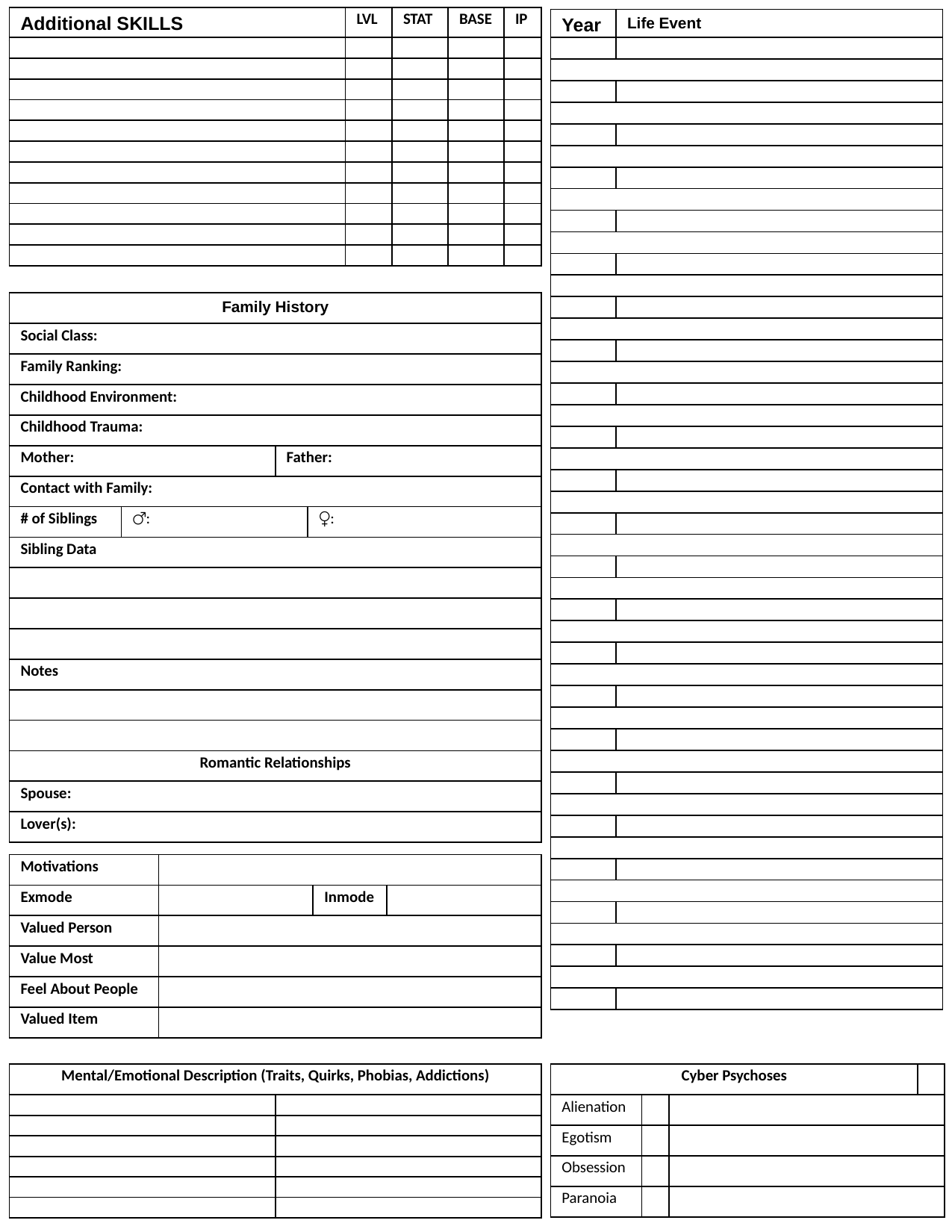

| Additional SKILLS | LVL | STAT | BASE | IP |
| --- | --- | --- | --- | --- |
| Year | Life Event |
| --- | --- |
|  |  |  |  |  |
| --- | --- | --- | --- | --- |
|  |  |  |  |  |
|  |  |  |  |  |
|  |  |  |  |  |
|  |  |  |  |  |
|  |  |  |  |  |
|  |  |  |  |  |
|  |  |  |  |  |
|  |  |  |  |  |
|  |  |  |  |  |
|  |  |  |  |  |
|  |  |
| --- | --- |
|  |  |
|  |  |
|  |  |
|  |  |
|  |  |
|  |  |
|  |  |
|  |  |
|  |  |
|  |  |
|  |  |
|  |  |
|  |  |
|  |  |
|  |  |
|  |  |
|  |  |
|  |  |
|  |  |
|  |  |
|  |  |
|  |  |
|  |  |
|  |  |
|  |  |
|  |  |
|  |  |
|  |  |
|  |  |
|  |  |
|  |  |
|  |  |
|  |  |
|  |  |
|  |  |
|  |  |
|  |  |
|  |  |
|  |  |
|  |  |
|  |  |
|  |  |
|  |  |
|  |  |
| Family History |  |  |  |
| --- | --- | --- | --- |
| Social Class: |  |  |  |
| Family Ranking: |  |  |  |
| Childhood Environment: |  |  |  |
| Childhood Trauma: |  |  |  |
| Mother: |  | Father: |  |
| Contact with Family: |  |  |  |
| # of Siblings | ♂: |  | ♀: |
| Sibling Data |  |  |  |
|  |  |  |  |
|  |  |  |  |
|  |  |  |  |
| Notes |  |  |  |
|  |  |  |  |
|  |  |  |  |
| Romantic Relationships |  |  |  |
| Spouse: |  |  |  |
| Lover(s): |  |  |  |
| Motivations |  |  |  |
| --- | --- | --- | --- |
| Exmode |  | Inmode |  |
| Valued Person |  |  |  |
| Value Most |  |  |  |
| Feel About People |  |  |  |
| Valued Item |  |  |  |
| Mental/Emotional Description (Traits, Quirks, Phobias, Addictions) |
| --- |
| Cyber Psychoses |  |  |  |
| --- | --- | --- | --- |
| Alienation |  |  |  |
| Egotism |  |  |  |
| Obsession |  |  |  |
| Paranoia |  |  |  |
|  |  |
| --- | --- |
|  |  |
|  |  |
|  |  |
|  |  |
|  |  |